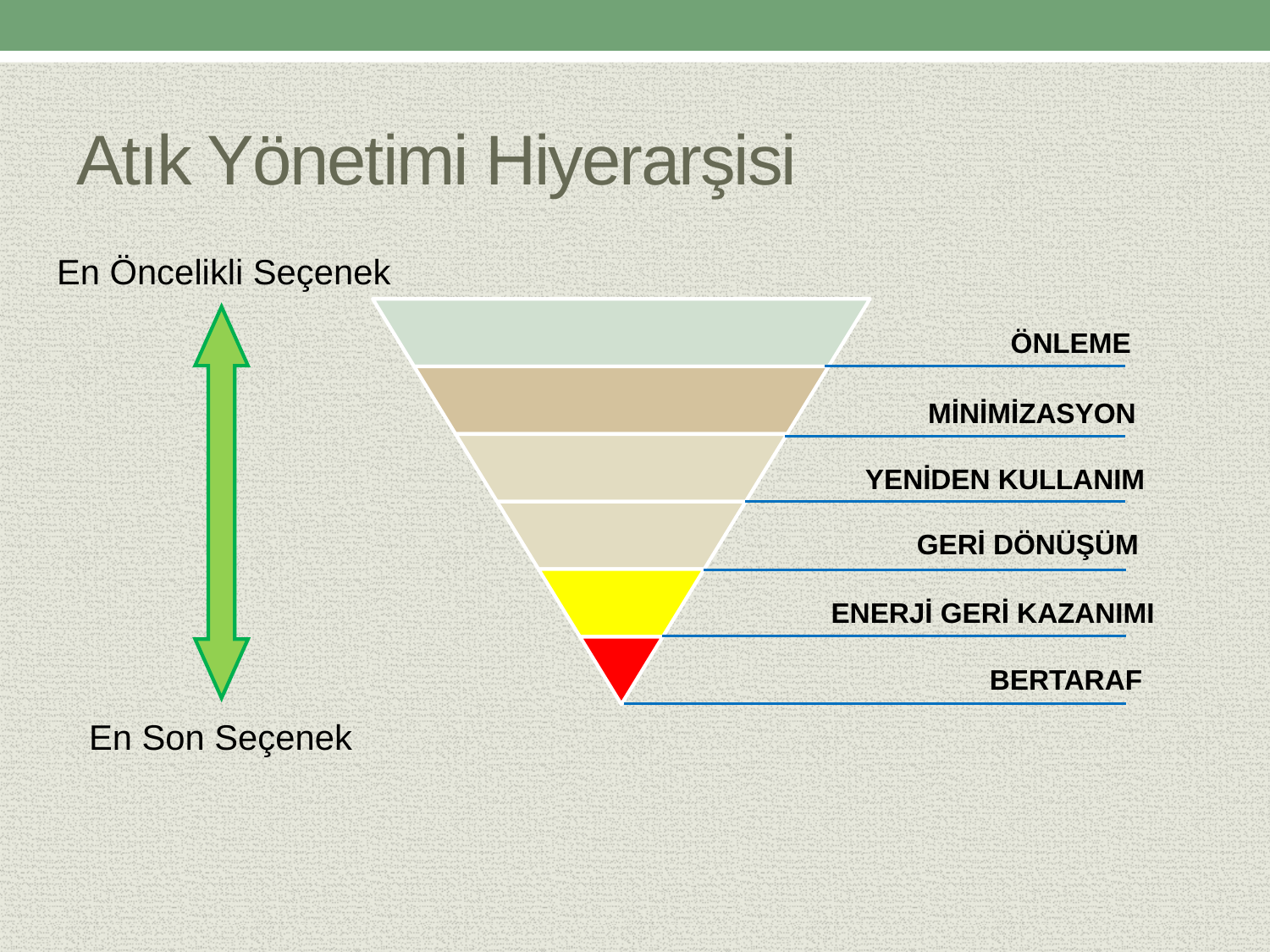

# Atık Yönetimi Hiyerarşisi
En Öncelikli Seçenek

ÖNLEME
MİNİMİZASYON
YENİDEN KULLANIM
GERİ DÖNÜŞÜM
ENERJİ GERİ KAZANIMI
BERTARAF
En Son Seçenek